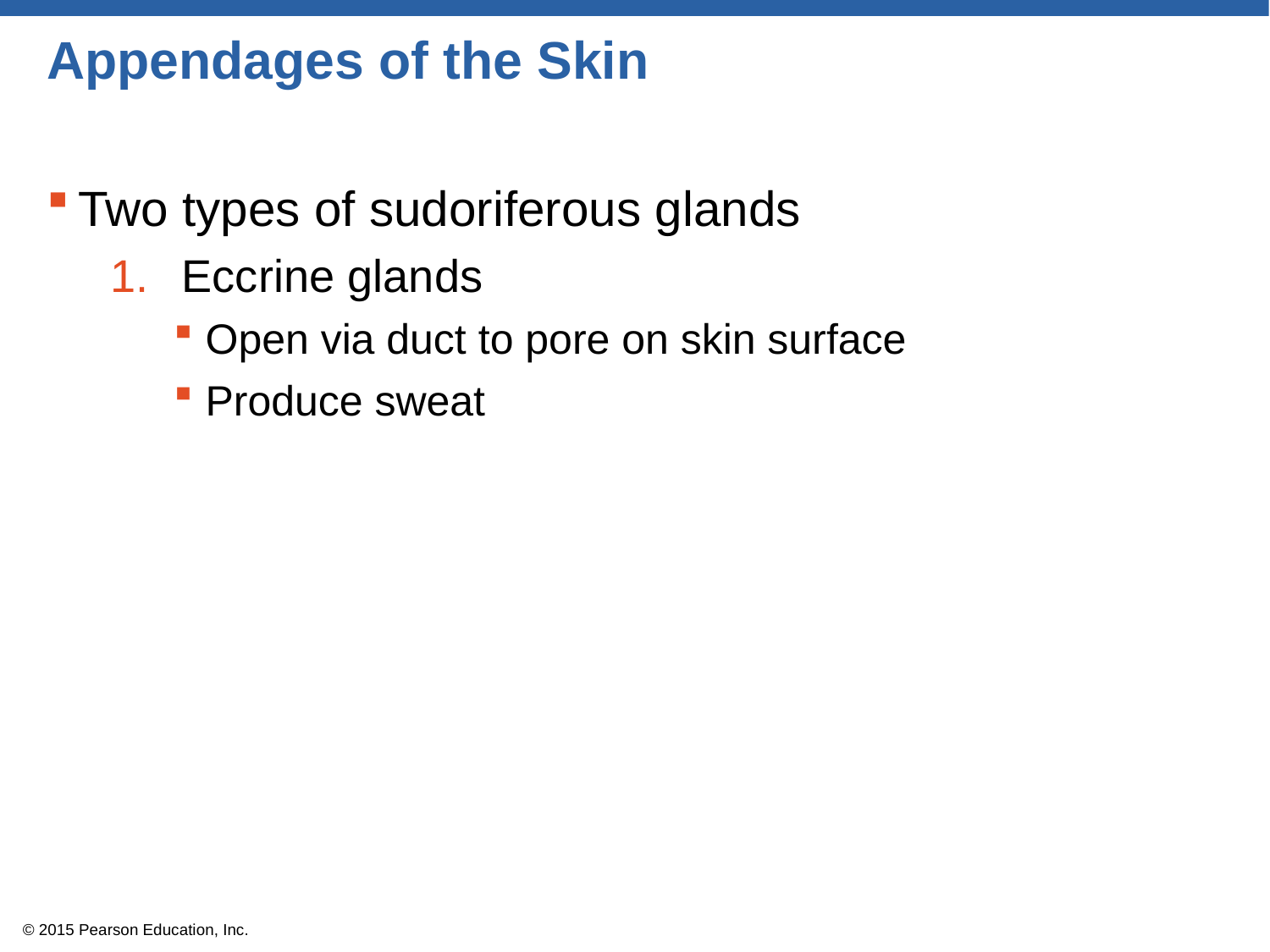

# Appendages of the Skin
Two types of sudoriferous glands
Eccrine glands
Open via duct to pore on skin surface
Produce sweat
© 2015 Pearson Education, Inc.